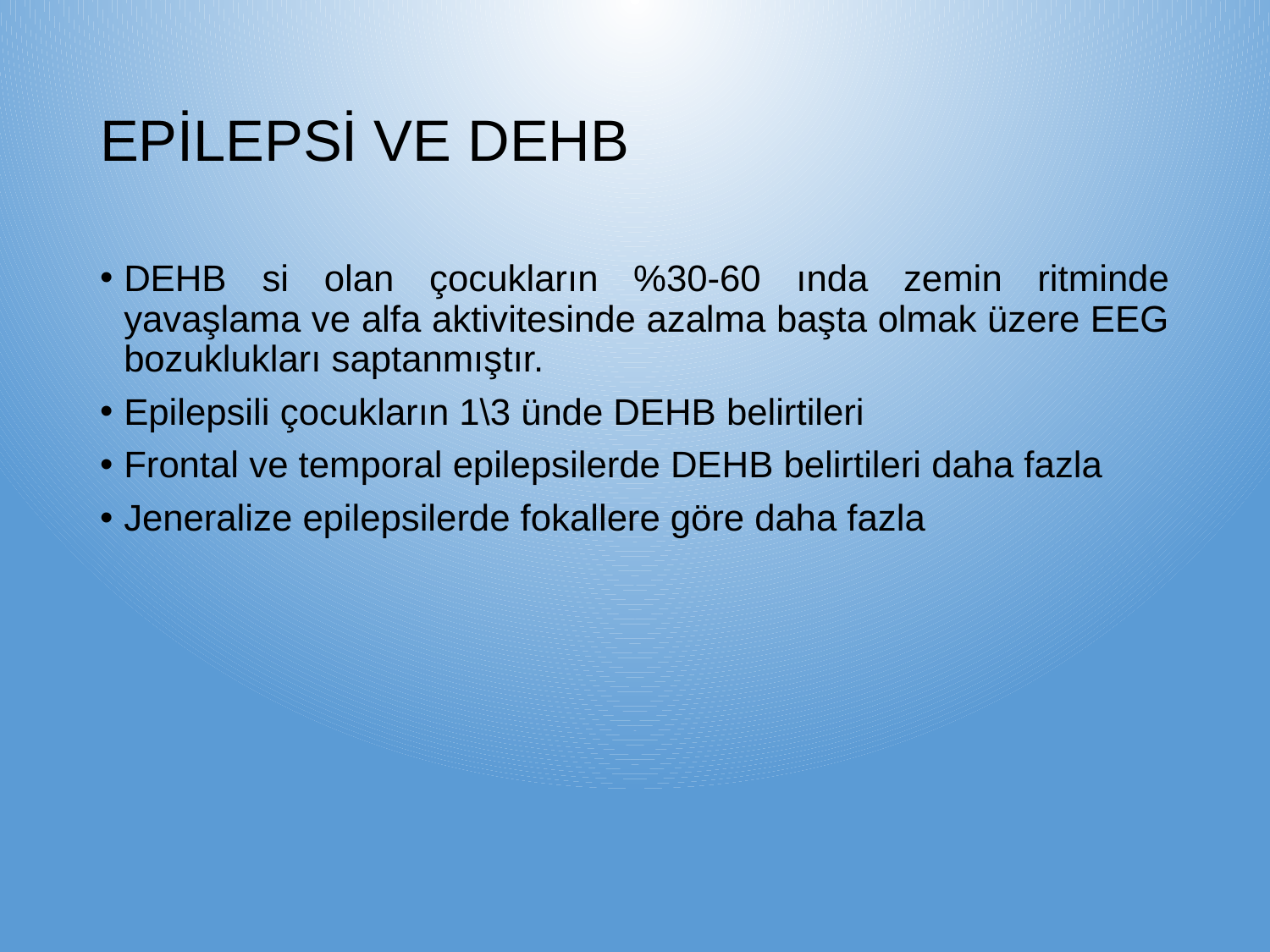

# EPİLEPSİ VE DEHB
DEHB si olan çocukların %30-60 ında zemin ritminde yavaşlama ve alfa aktivitesinde azalma başta olmak üzere EEG bozuklukları saptanmıştır.
Epilepsili çocukların 1\3 ünde DEHB belirtileri
Frontal ve temporal epilepsilerde DEHB belirtileri daha fazla
Jeneralize epilepsilerde fokallere göre daha fazla